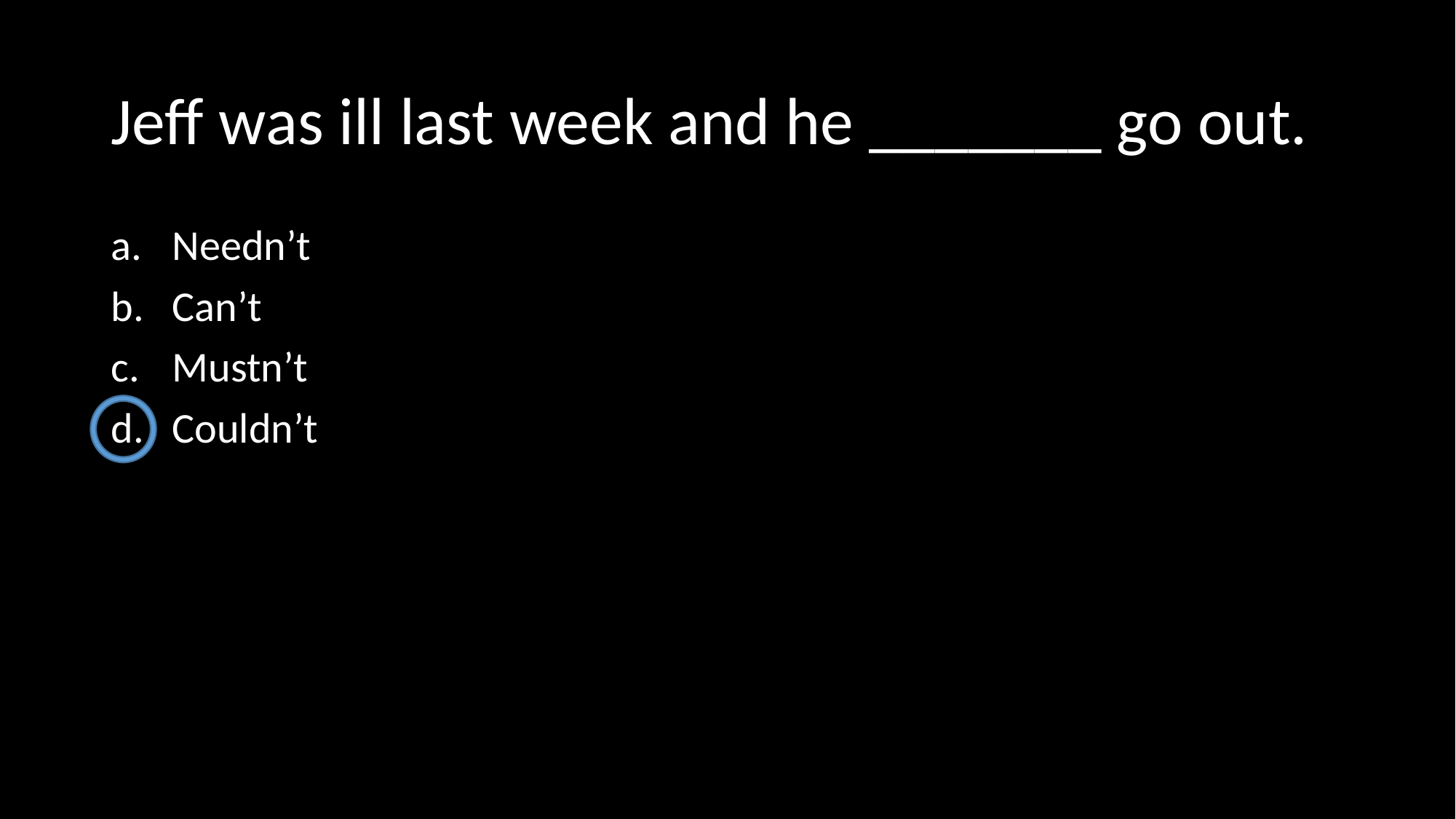

# Jeff was ill last week and he _______ go out.
Needn’t
Can’t
Mustn’t
Couldn’t